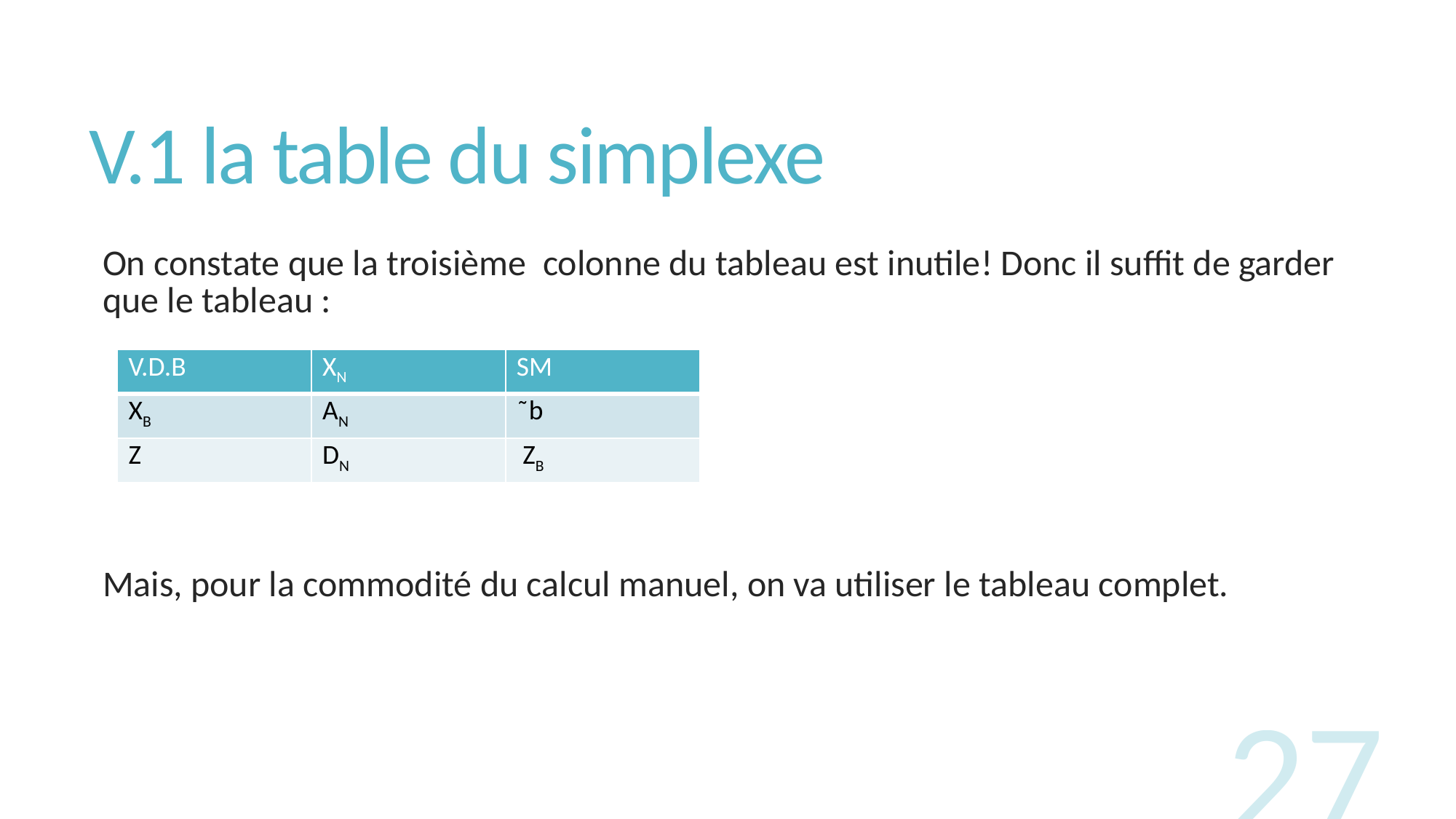

# V.1 la table du simplexe
On constate que la troisième  colonne du tableau est inutile! Donc il suffit de garder que le tableau :

Mais, pour la commodité du calcul manuel, on va utiliser le tableau complet.
| V.D.B | XN | SM |
| --- | --- | --- |
| XB | AN | ˜b |
| Z | DN | ZB |
27